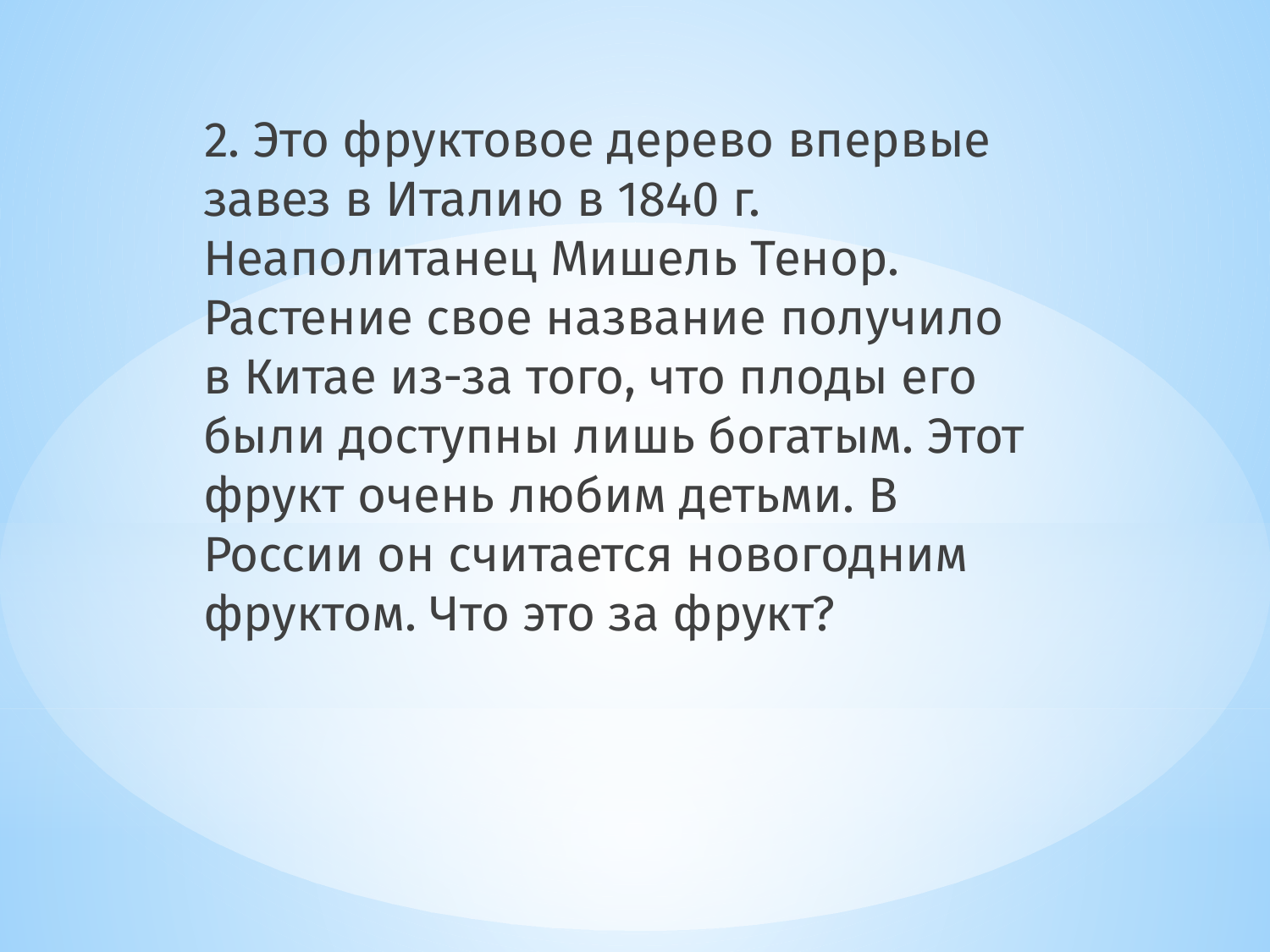

2. Это фруктовое дерево впервые завез в Италию в 1840 г. Неаполитанец Мишель Тенор. Растение свое название получило в Китае из-за того, что плоды его были доступны лишь богатым. Этот фрукт очень любим детьми. В России он считается новогодним фруктом. Что это за фрукт?
#